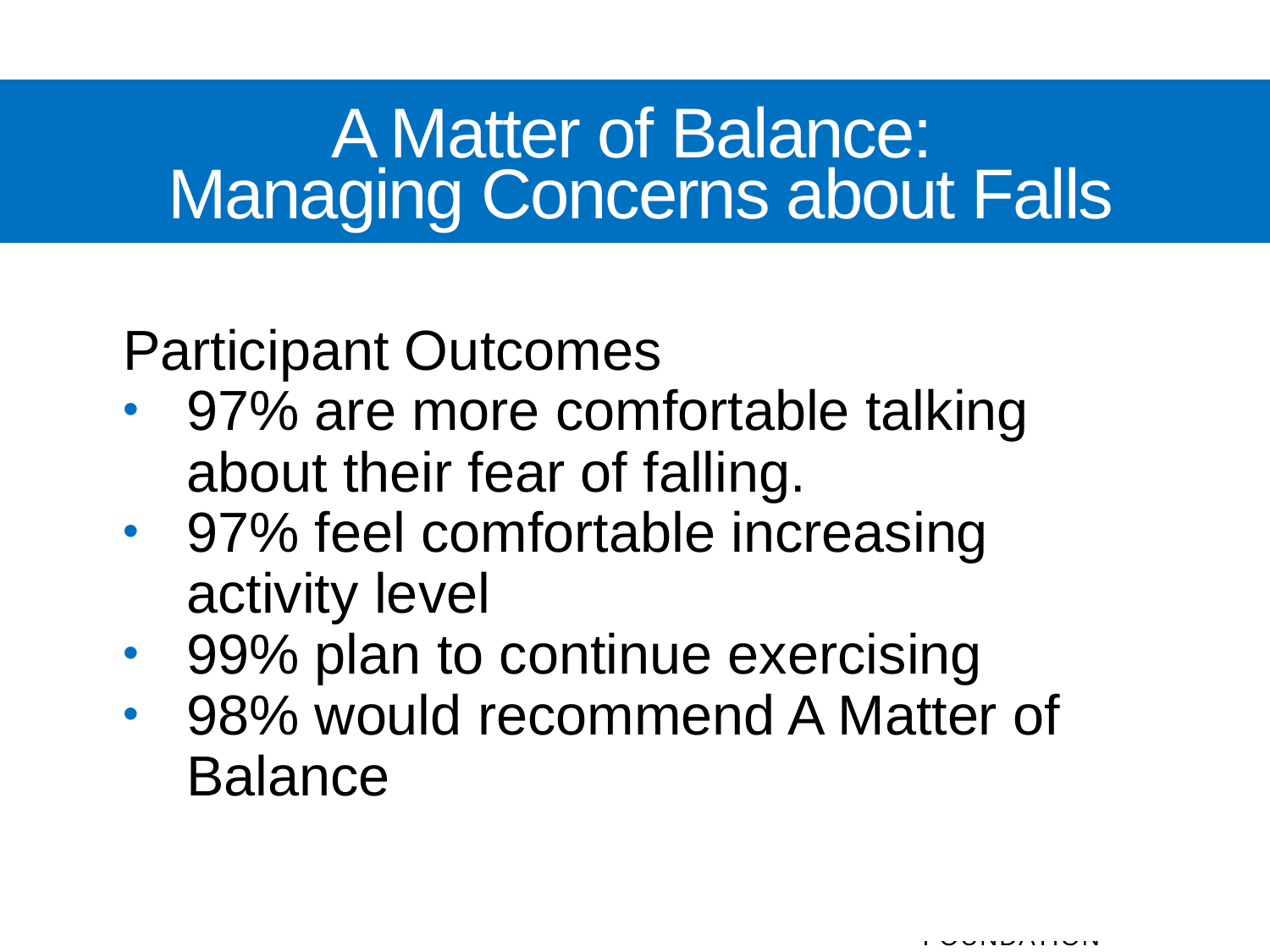

A Matter of Balance:
Managing Concerns about Falls
Participant Outcomes
97% are more comfortable talking about their fear of falling.
97% feel comfortable increasing activity level
99% plan to continue exercising
98% would recommend A Matter of Balance